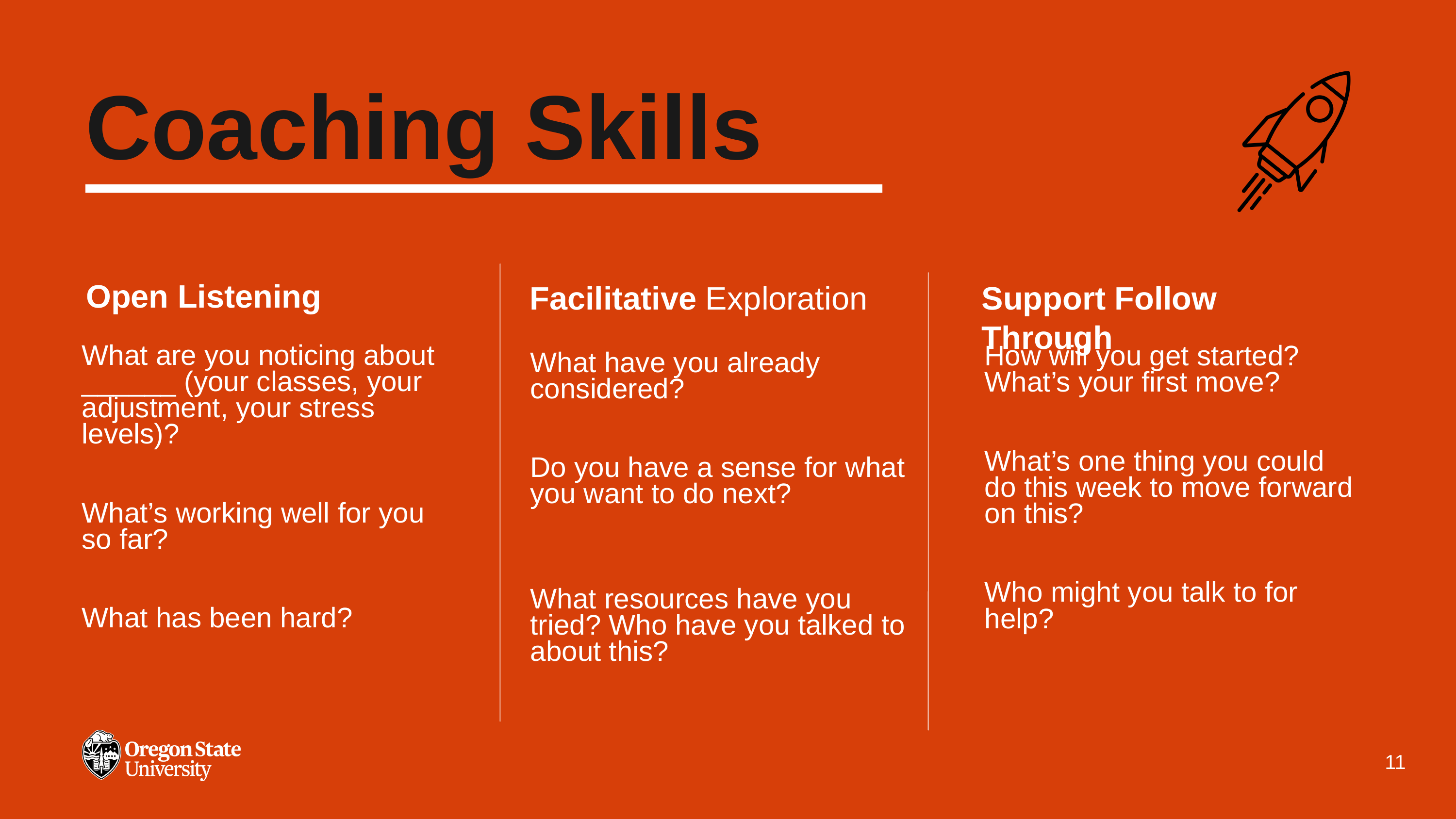

Coaching Skills

Open Listening
Facilitative Exploration
Support Follow Through
What are you noticing about ______ (your classes, your adjustment, your stress levels)?

What’s working well for you so far?

What has been hard?
How will you get started? What’s your first move?

What’s one thing you could do this week to move forward on this?

Who might you talk to for help?

What have you already considered?

Do you have a sense for what you want to do next?

What resources have you tried? Who have you talked to about this?

11